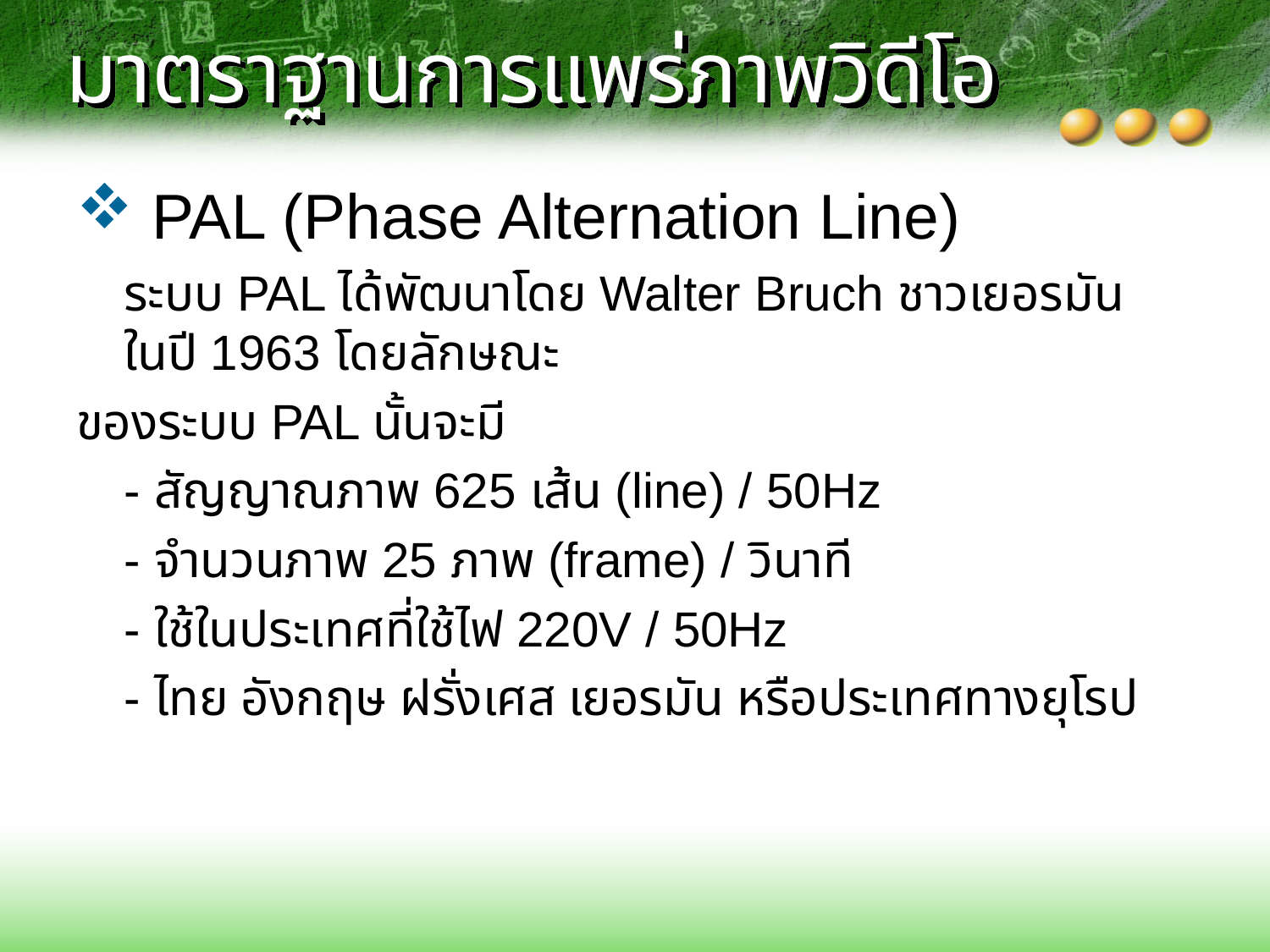

# มาตราฐานการแพร่ภาพวิดีโอ
 PAL (Phase Alternation Line)
	ระบบ PAL ได้พัฒนาโดย Walter Bruch ชาวเยอรมัน ในปี 1963 โดยลักษณะ
ของระบบ PAL นั้นจะมี
	- สัญญาณภาพ 625 เส้น (line) / 50Hz
	- จำนวนภาพ 25 ภาพ (frame) / วินาที
	- ใช้ในประเทศที่ใช้ไฟ 220V / 50Hz
	- ไทย อังกฤษ ฝรั่งเศส เยอรมัน หรือประเทศทางยุโรป